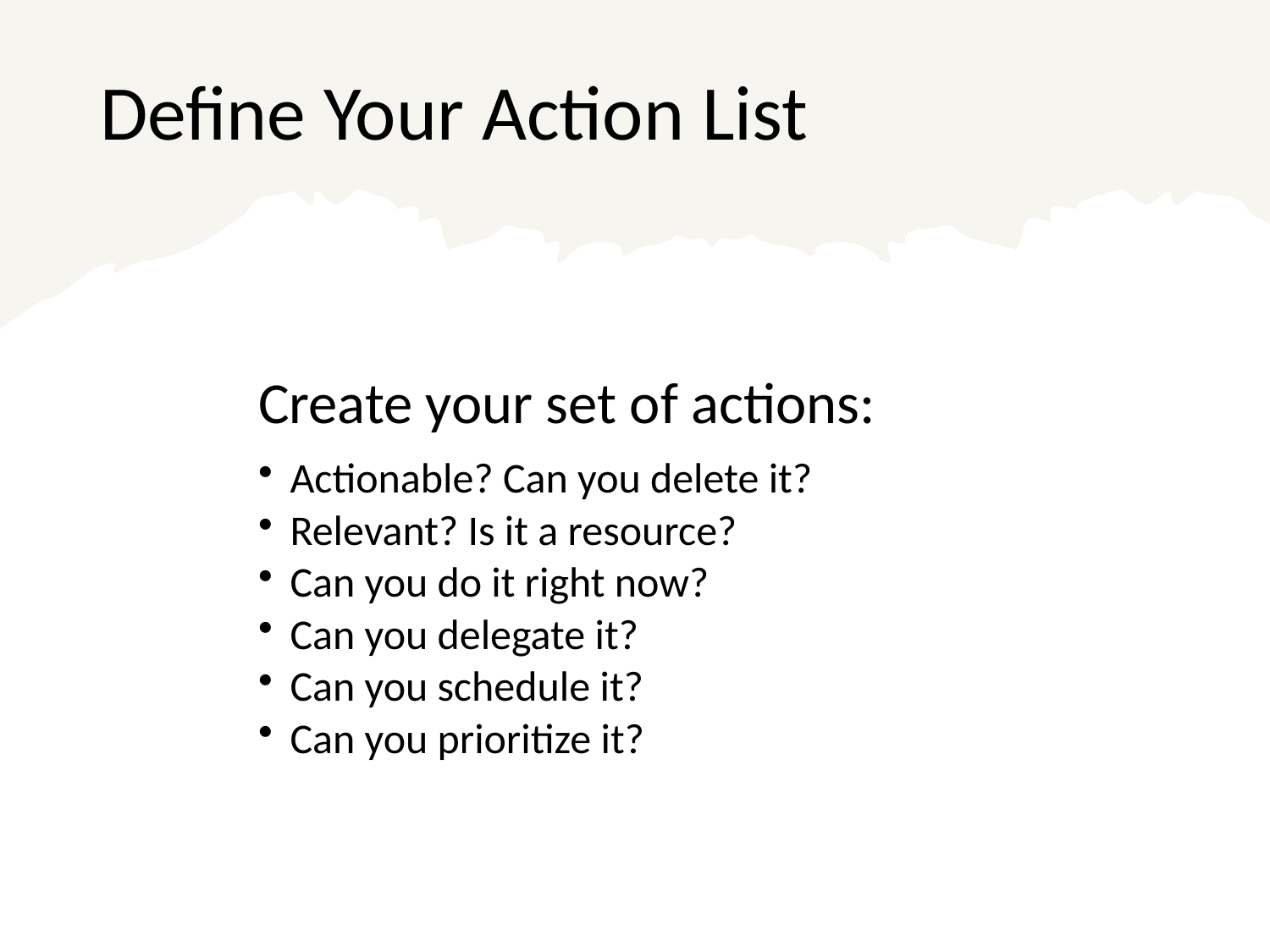

# Define Your Action List
Create your set of actions:
Actionable? Can you delete it?
Relevant? Is it a resource?
Can you do it right now?
Can you delegate it?
Can you schedule it?
Can you prioritize it?